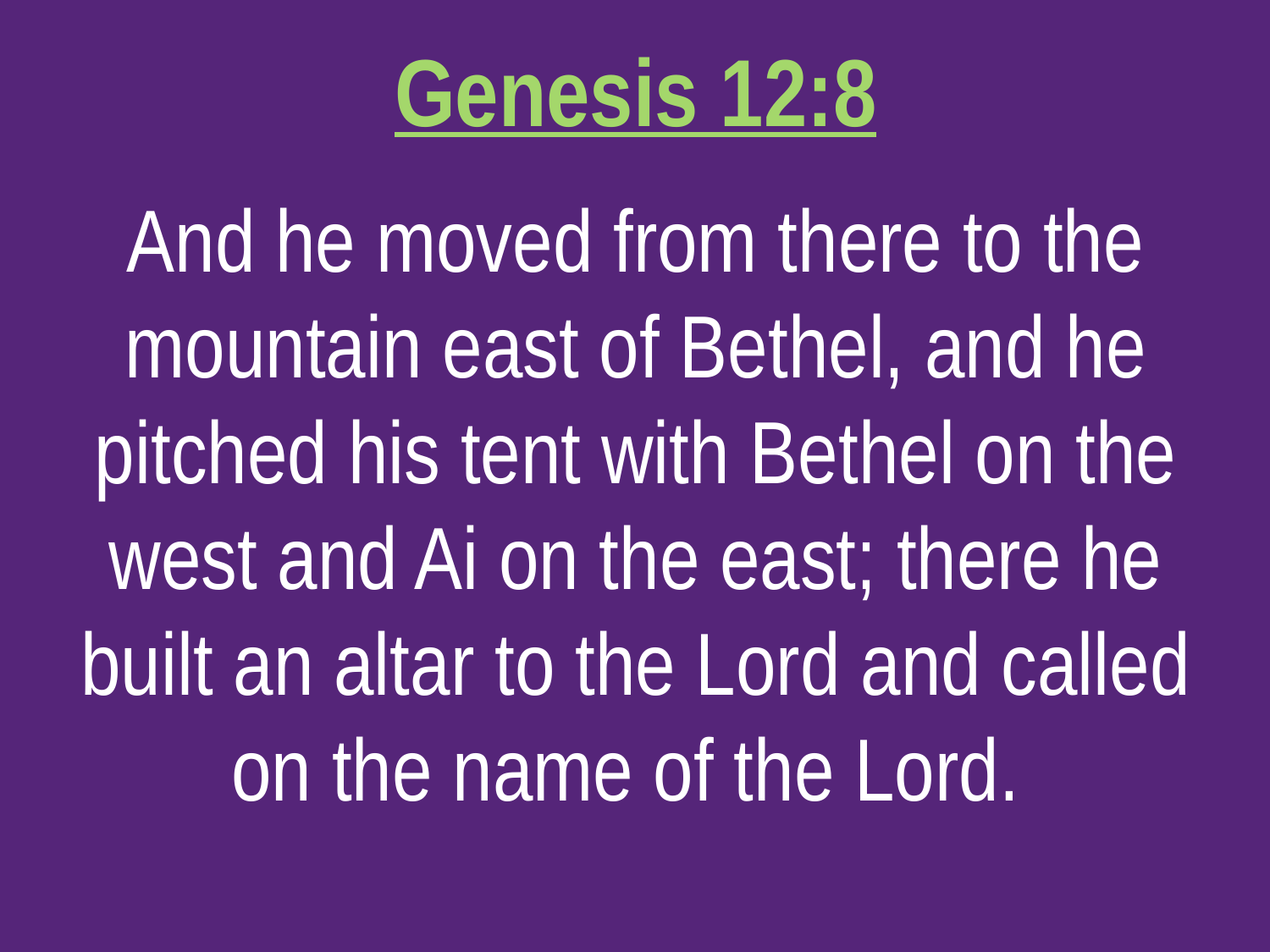

Genesis 12:8

And he moved from there to the mountain east of Bethel, and he pitched his tent with Bethel on the west and Ai on the east; there he built an altar to the Lord and called on the name of the Lord.